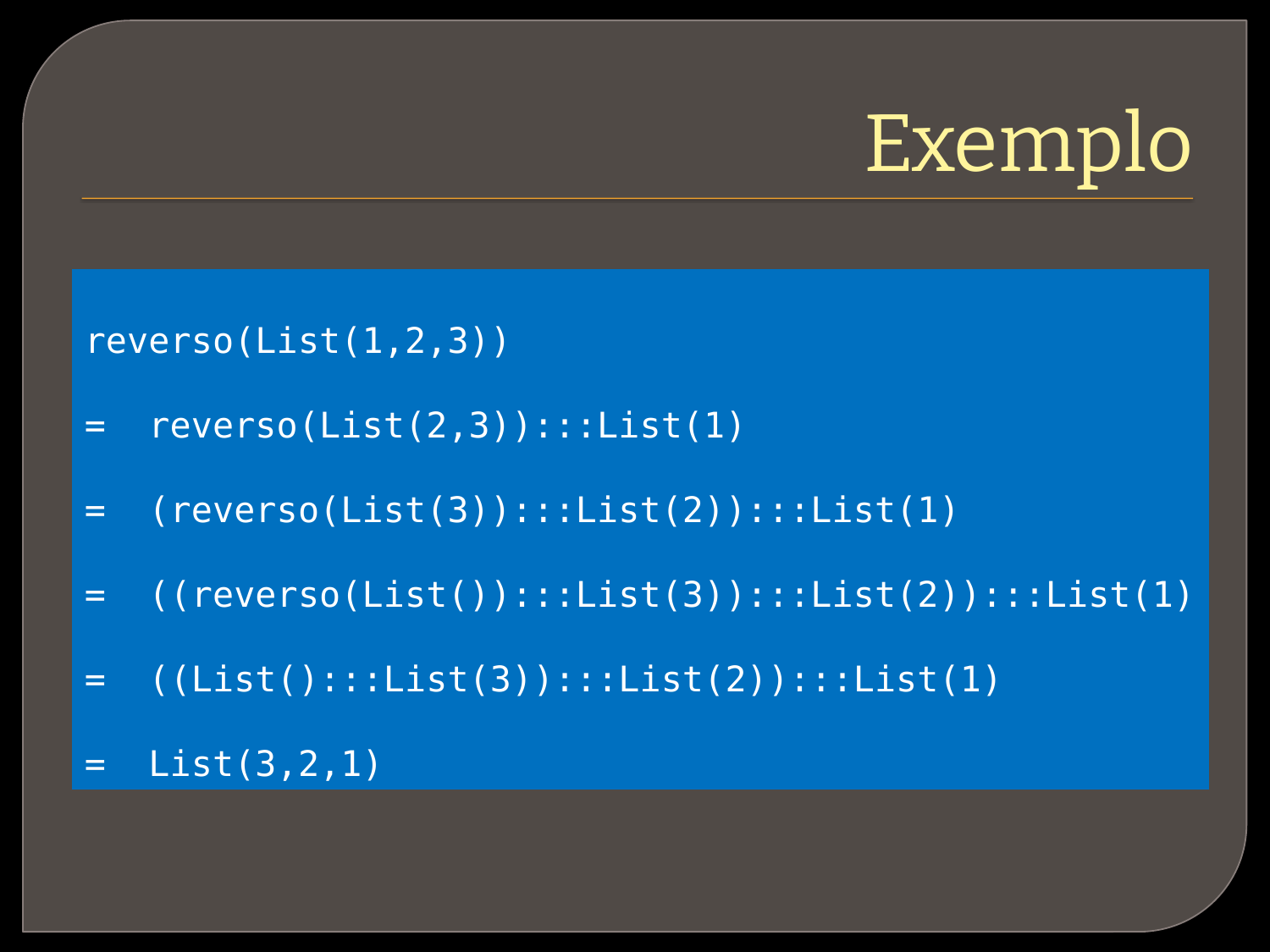

# Exemplo
reverso(List(1,2,3))
=  reverso(List(2,3)):::List(1)
=  (reverso(List(3)):::List(2)):::List(1)
=  ((reverso(List()):::List(3)):::List(2)):::List(1)
=  ((List():::List(3)):::List(2)):::List(1)
=  List(3,2,1)